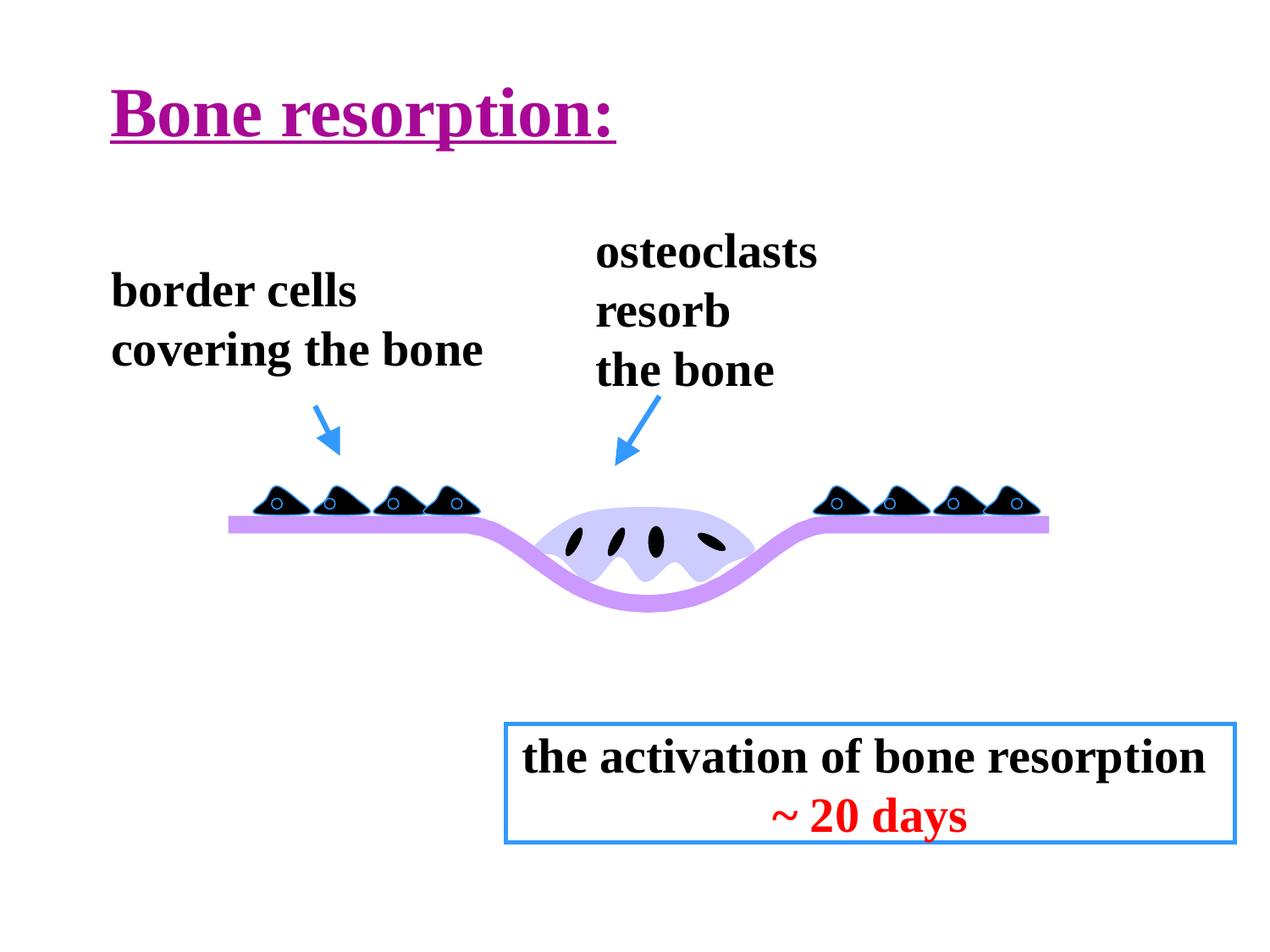

Bone resorption:
osteoclasts resorb
the bone
border cells
covering the bone

the activation of bone resorption
~ 20 days